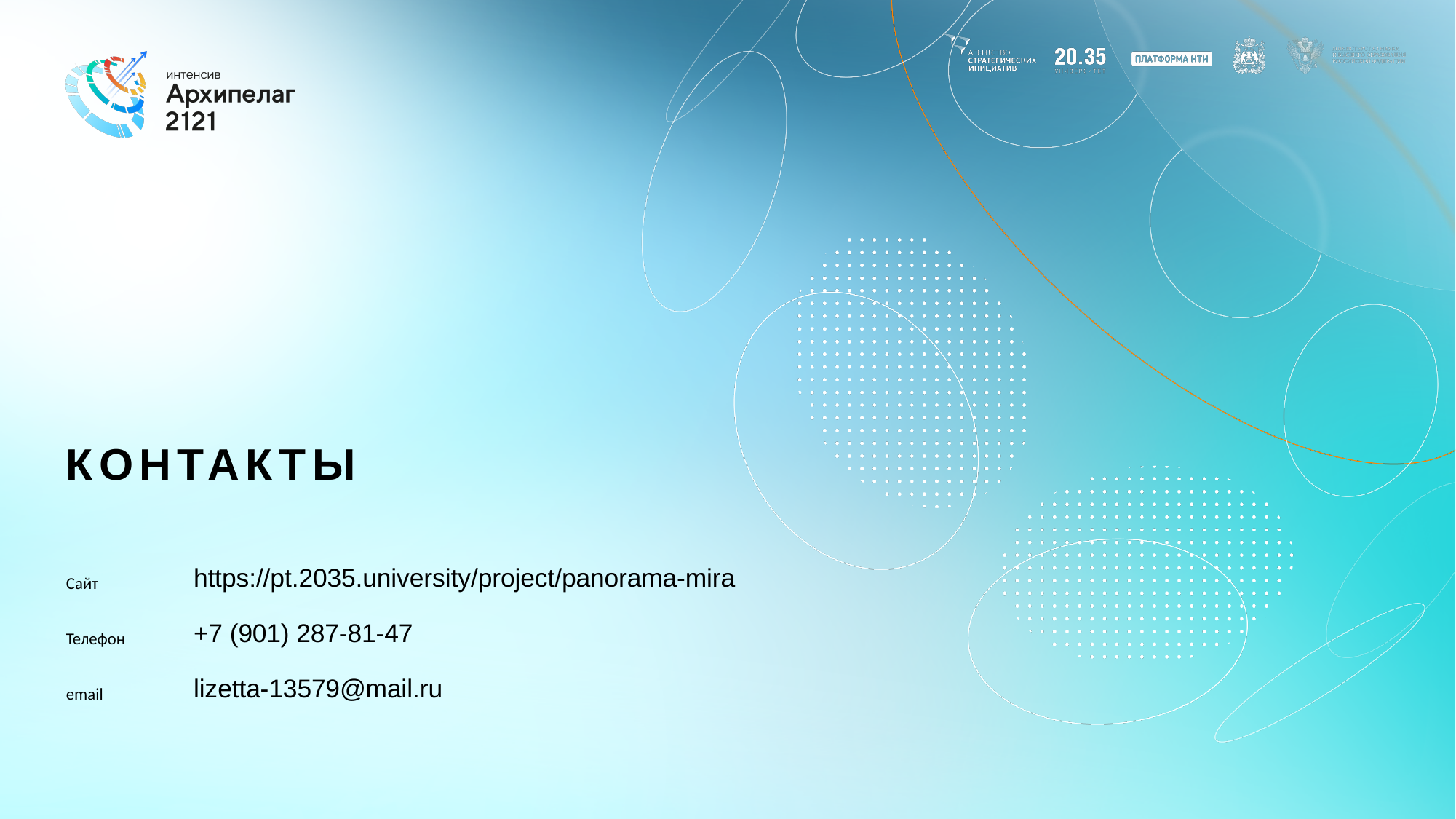

# Контакты
Сайт
Телефон
email
https://pt.2035.university/project/panorama-mira
+7 (901) 287-81-47
lizetta-13579@mail.ru